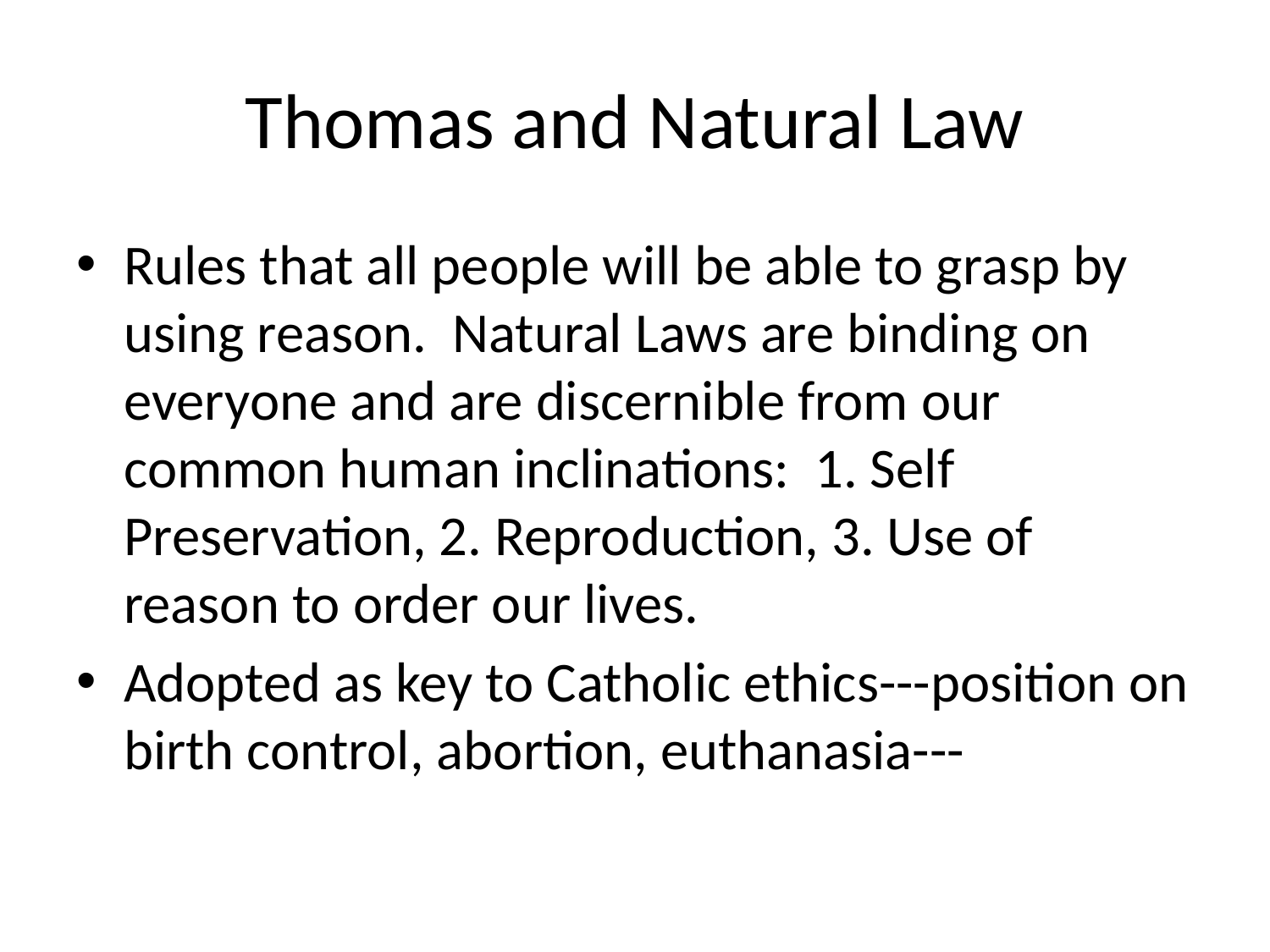

# Thomas and Natural Law
Rules that all people will be able to grasp by using reason.  Natural Laws are binding on everyone and are discernible from our common human inclinations:  1. Self Preservation, 2. Reproduction, 3. Use of reason to order our lives.
Adopted as key to Catholic ethics---position on birth control, abortion, euthanasia---